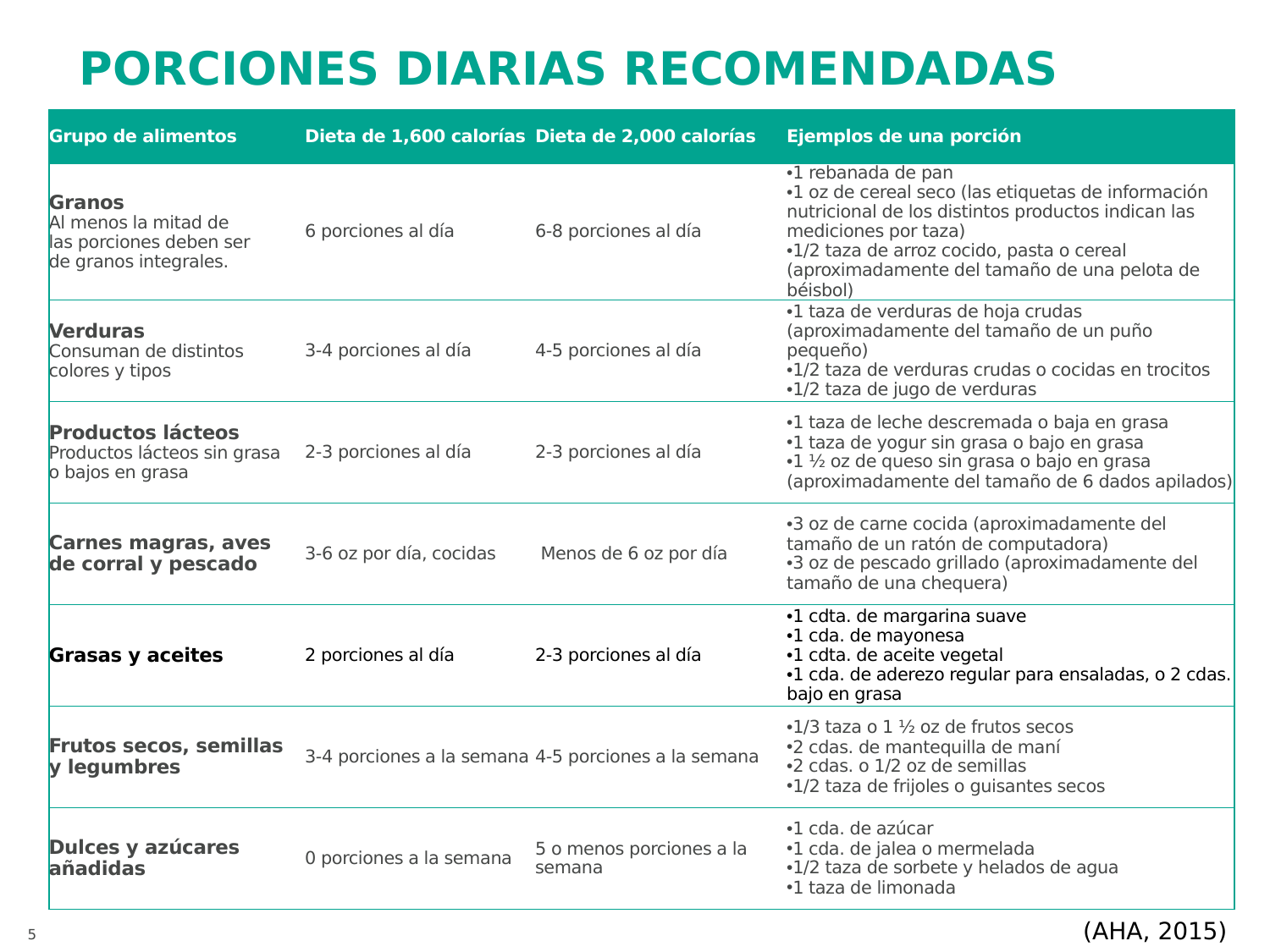

Porciones diarias recomendadas
| Grupo de alimentos | Dieta de 1,600 calorías | Dieta de 2,000 calorías | Ejemplos de una porción |
| --- | --- | --- | --- |
| Granos Al menos la mitad de las porciones deben ser de granos integrales. | 6 porciones al día | 6-8 porciones al día | 1 rebanada de pan 1 oz de cereal seco (las etiquetas de información nutricional de los distintos productos indican las mediciones por taza) 1/2 taza de arroz cocido, pasta o cereal (aproximadamente del tamaño de una pelota de béisbol) |
| Verduras Consuman de distintos colores y tipos | 3-4 porciones al día | 4-5 porciones al día | 1 taza de verduras de hoja crudas (aproximadamente del tamaño de un puño pequeño) 1/2 taza de verduras crudas o cocidas en trocitos 1/2 taza de jugo de verduras |
| Productos lácteos Productos lácteos sin grasa o bajos en grasa | 2-3 porciones al día | 2-3 porciones al día | 1 taza de leche descremada o baja en grasa 1 taza de yogur sin grasa o bajo en grasa 1 ½ oz de queso sin grasa o bajo en grasa (aproximadamente del tamaño de 6 dados apilados) |
| Carnes magras, aves de corral y pescado | 3-6 oz por día, cocidas | Menos de 6 oz por día | 3 oz de carne cocida (aproximadamente del tamaño de un ratón de computadora) 3 oz de pescado grillado (aproximadamente del tamaño de una chequera) |
| Grasas y aceites | 2 porciones al día | 2-3 porciones al día | 1 cdta. de margarina suave 1 cda. de mayonesa 1 cdta. de aceite vegetal 1 cda. de aderezo regular para ensaladas, o 2 cdas. bajo en grasa |
| Frutos secos, semillas y legumbres | 3-4 porciones a la semana | 4-5 porciones a la semana | 1/3 taza o 1 ½ oz de frutos secos 2 cdas. de mantequilla de maní 2 cdas. o 1/2 oz de semillas 1/2 taza de frijoles o guisantes secos |
| Dulces y azúcares añadidas | 0 porciones a la semana | 5 o menos porciones a la semana | 1 cda. de azúcar 1 cda. de jalea o mermelada 1/2 taza de sorbete y helados de agua 1 taza de limonada |
(AHA, 2015)
5